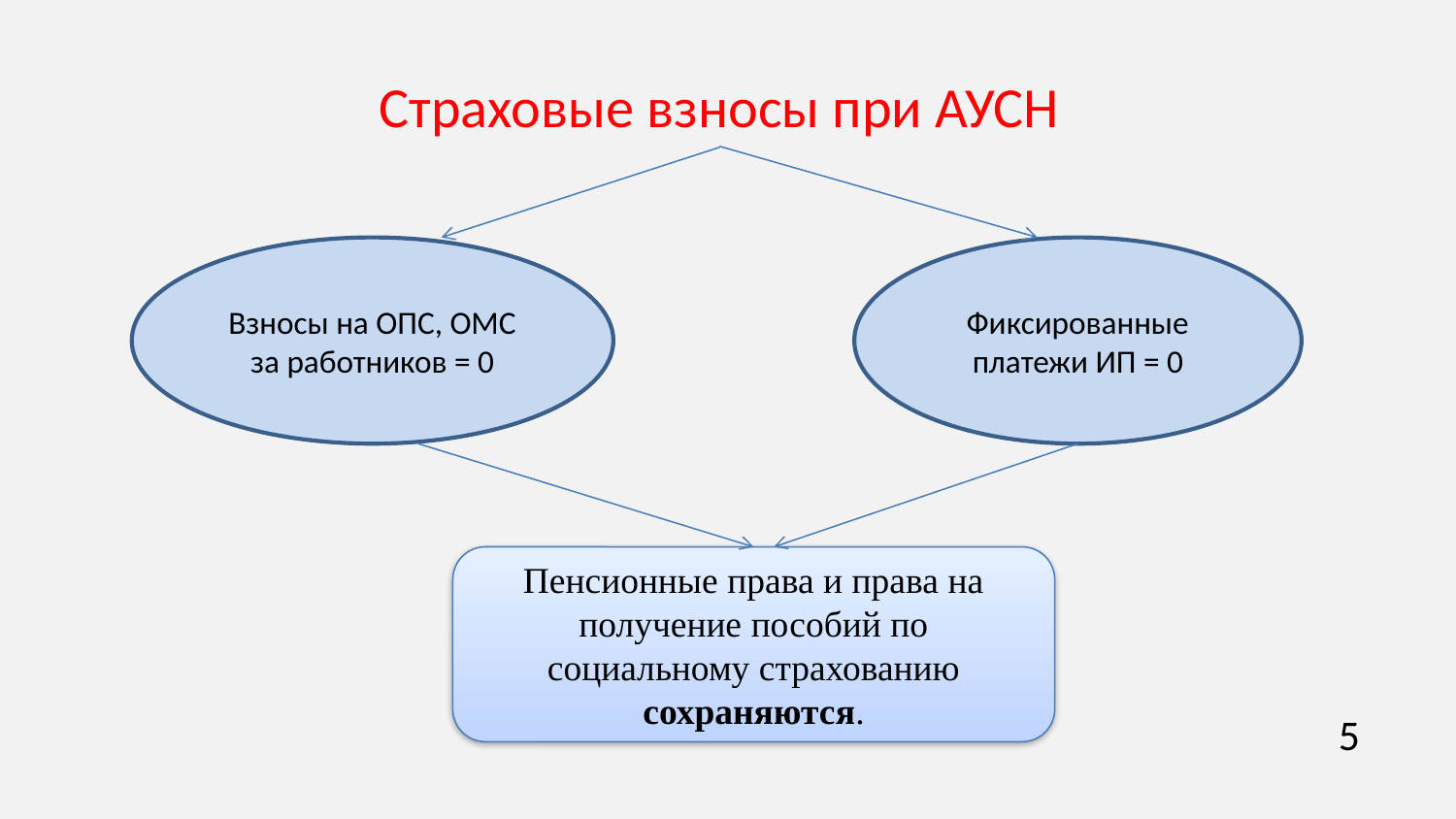

Страховые взносы при АУСН
Взносы на ОПС, ОМС за работников = 0
Фиксированные платежи ИП = 0
Пенсионные права и права на получение пособий по социальному страхованию сохраняются.
5